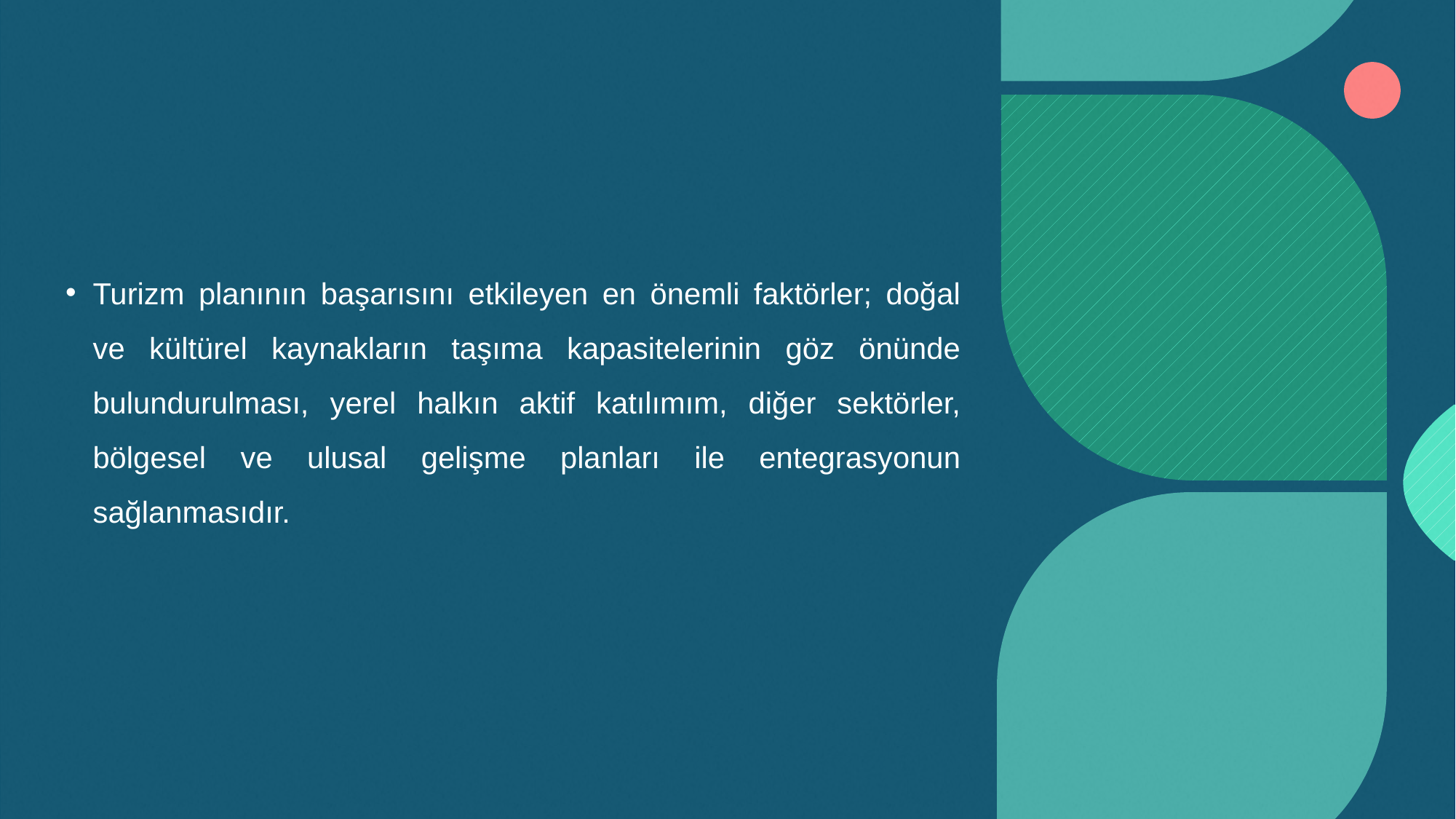

#
Turizm planının başarısını etkileyen en önemli faktörler; doğal ve kültürel kaynakların taşıma kapasitelerinin göz önünde bulundurulması, yerel halkın aktif katılımım, diğer sektörler, bölgesel ve ulusal gelişme planları ile entegrasyonun sağlanmasıdır.